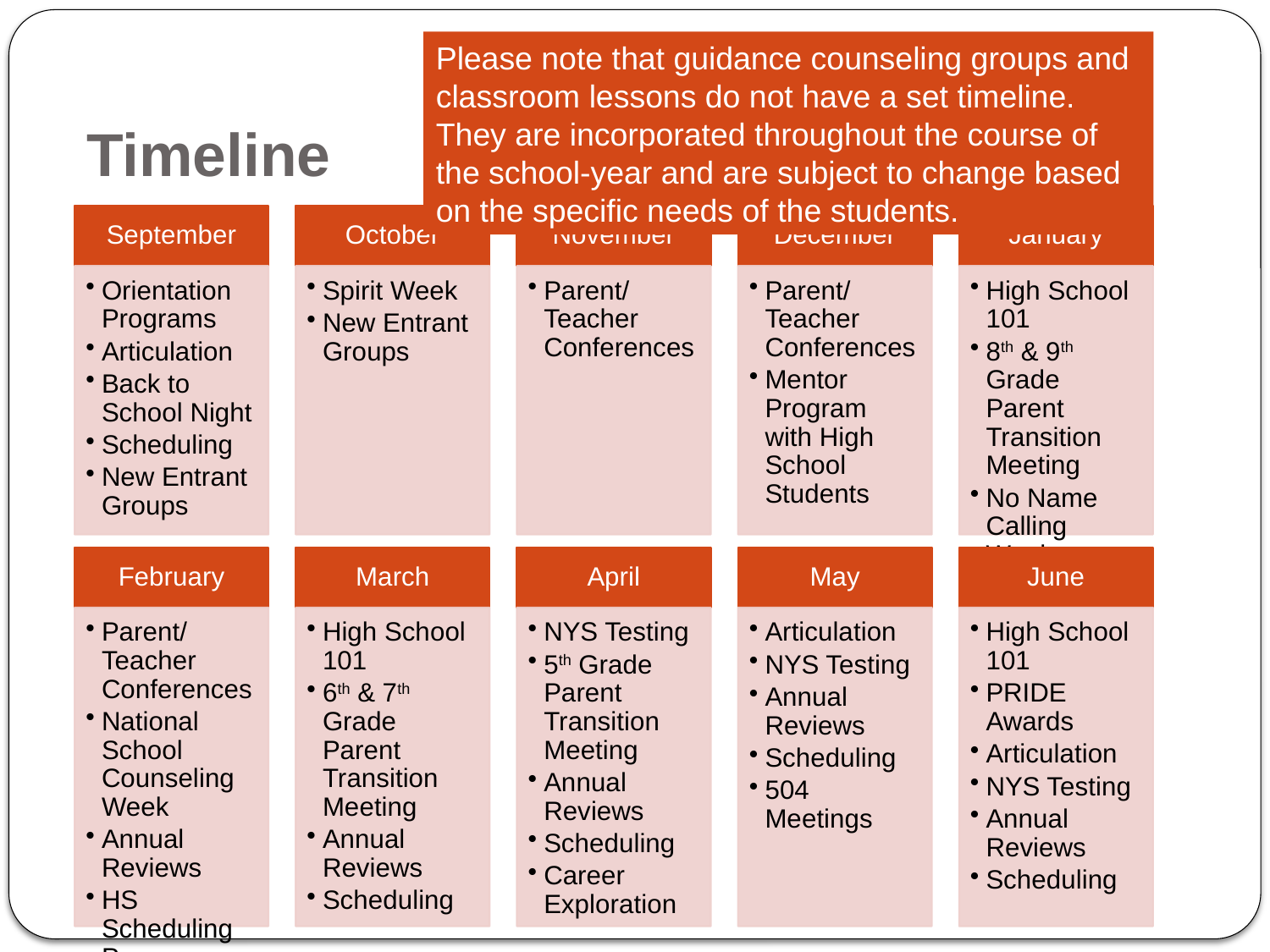

Please note that guidance counseling groups and classroom lessons do not have a set timeline.  They are incorporated throughout the course of the school-year and are subject to change based on the specific needs of the students.
# Timeline
September
Orientation Programs
Articulation
Back to School Night
Scheduling
New Entrant Groups
October
Spirit Week
New Entrant Groups
November
Parent/Teacher Conferences
December
Parent/Teacher Conferences
Mentor Program with High School Students
January
High School 101
8th & 9th Grade Parent Transition Meeting
No Name Calling Week
February
Parent/Teacher Conferences
National School Counseling Week
Annual Reviews
HS Scheduling Process Begins
March
High School 101
6th & 7th Grade Parent Transition Meeting
Annual Reviews
Scheduling
April
NYS Testing
5th Grade Parent Transition Meeting
Annual Reviews
Scheduling
Career Exploration
May
Articulation
NYS Testing
Annual Reviews
Scheduling
504 Meetings
June
High School 101
PRIDE Awards
Articulation
NYS Testing
Annual Reviews
Scheduling